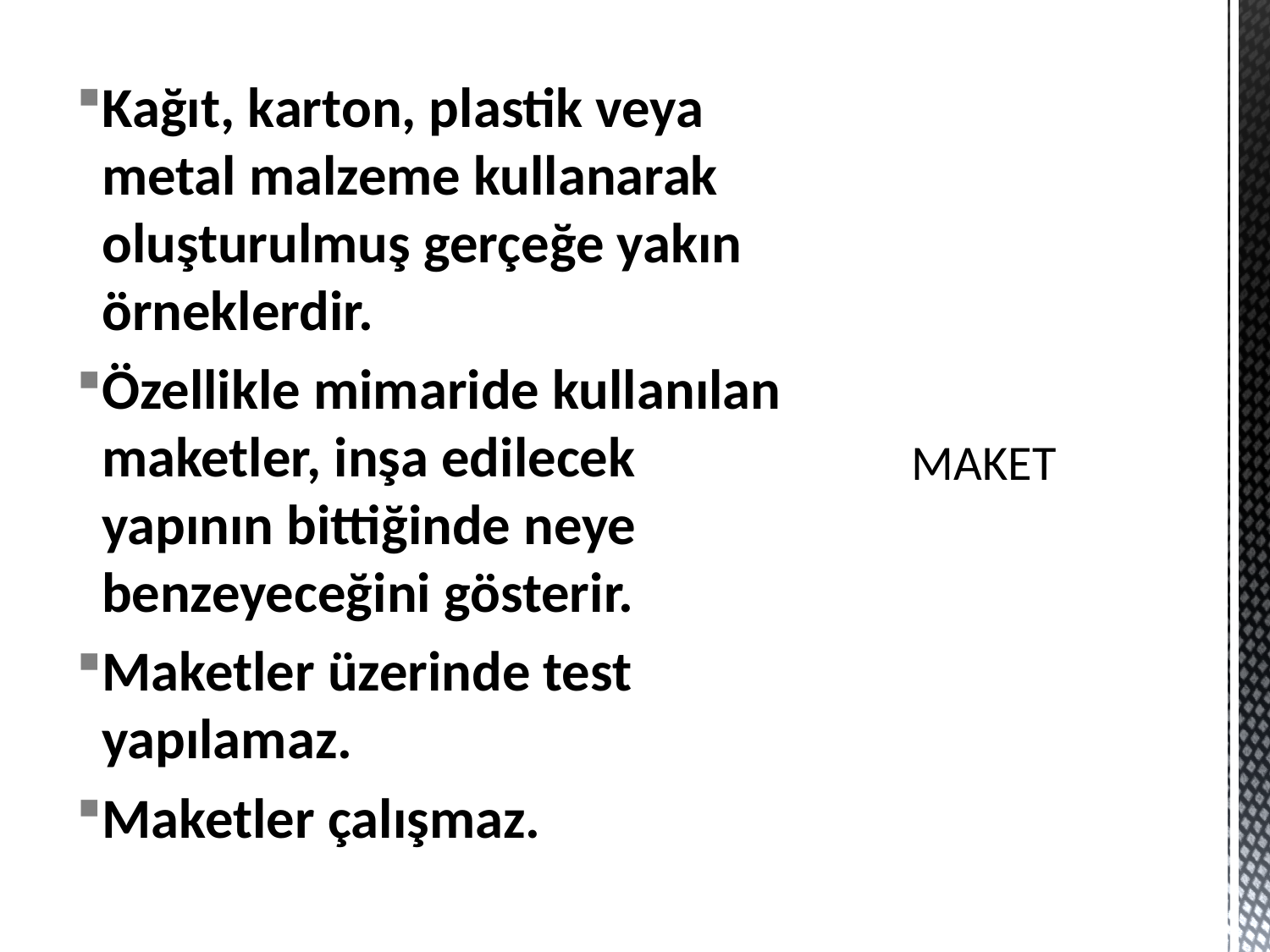

Kağıt, karton, plastik veya metal malzeme kullanarak oluşturulmuş gerçeğe yakın örneklerdir.
Özellikle mimaride kullanılan maketler, inşa edilecek yapının bittiğinde neye benzeyeceğini gösterir.
Maketler üzerinde test yapılamaz.
Maketler çalışmaz.
# MAKET